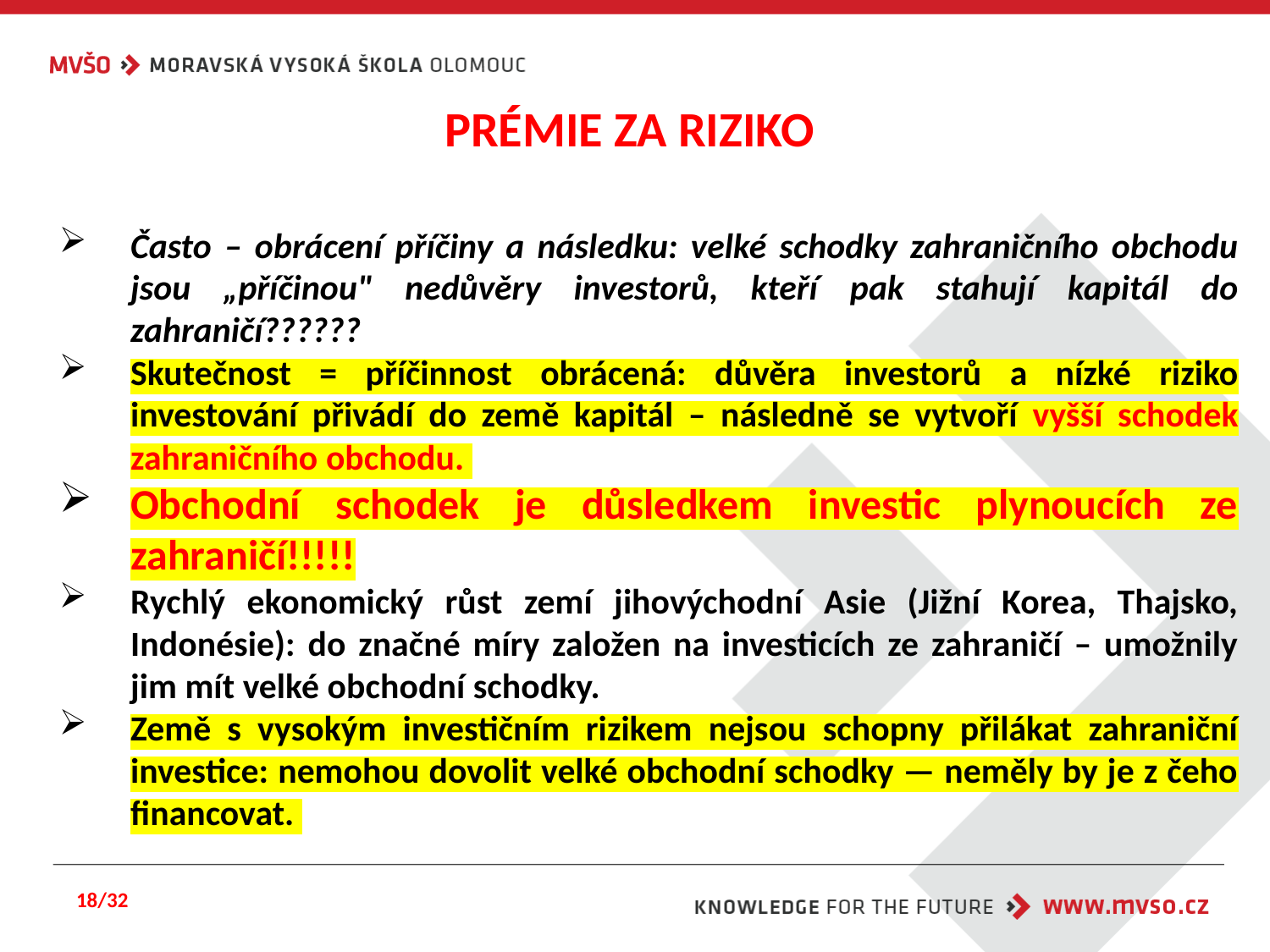

# PRÉMIE ZA RIZIKO

Často – obrácení příčiny a následku: velké schodky zahraničního obchodu jsou „příčinou" nedůvěry investorů, kteří pak stahují kapitál do zahraničí??????
Skutečnost = příčinnost obrácená: důvěra investorů a nízké riziko investování přivádí do země kapitál – následně se vytvoří vyšší schodek zahraničního obchodu.
Obchodní schodek je důsledkem investic plynoucích ze zahraničí!!!!!
Rychlý ekonomický růst zemí jihovýchodní Asie (Jižní Korea, Thajsko, Indonésie): do značné míry založen na investicích ze zahraničí – umožnily jim mít velké obchodní schodky.
Země s vysokým investičním rizikem nejsou schopny přilákat zahraniční investice: nemohou dovolit velké obchodní schodky — neměly by je z čeho financovat.

18/32